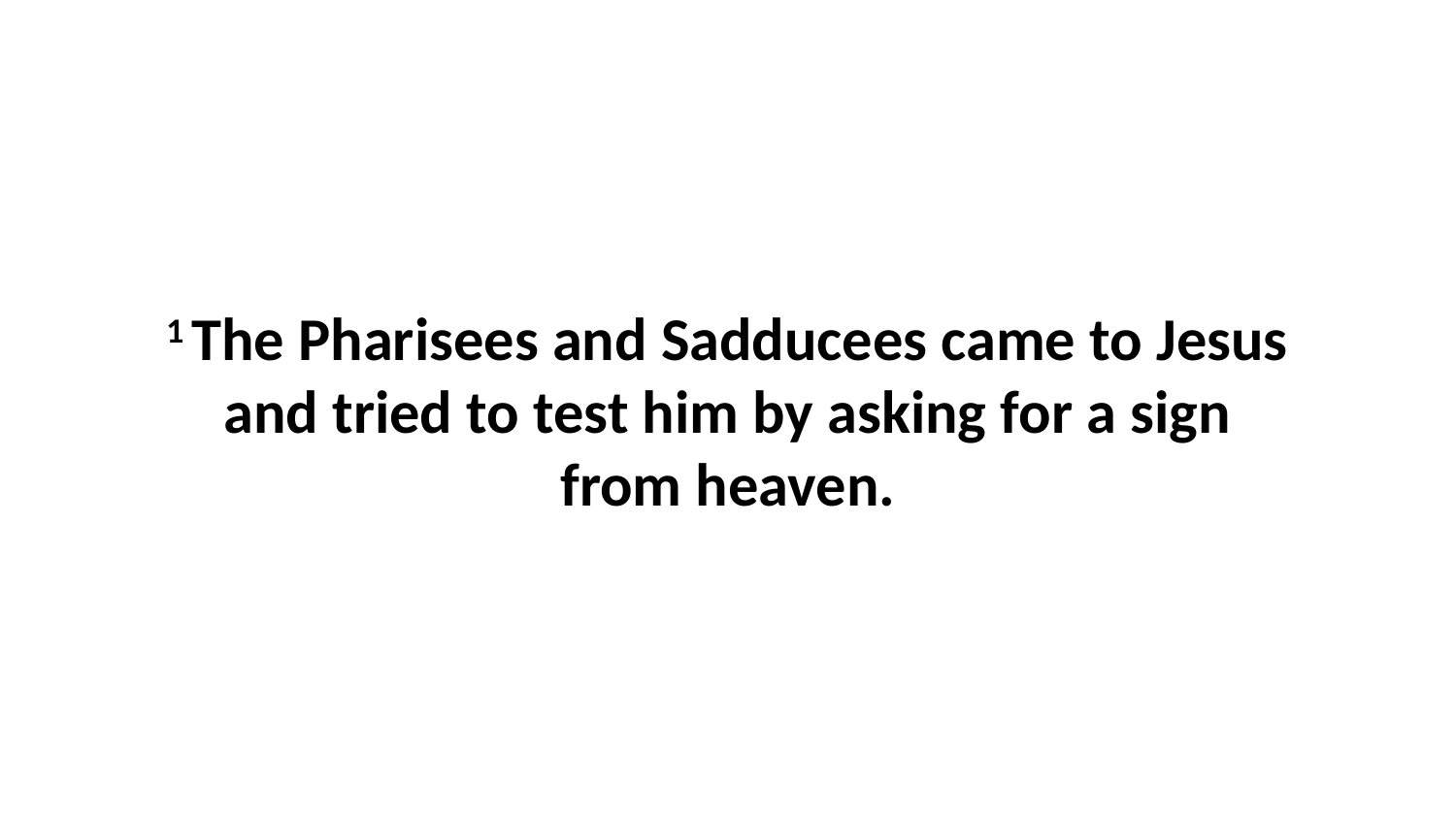

1 The Pharisees and Sadducees came to Jesus and tried to test him by asking for a sign from heaven.